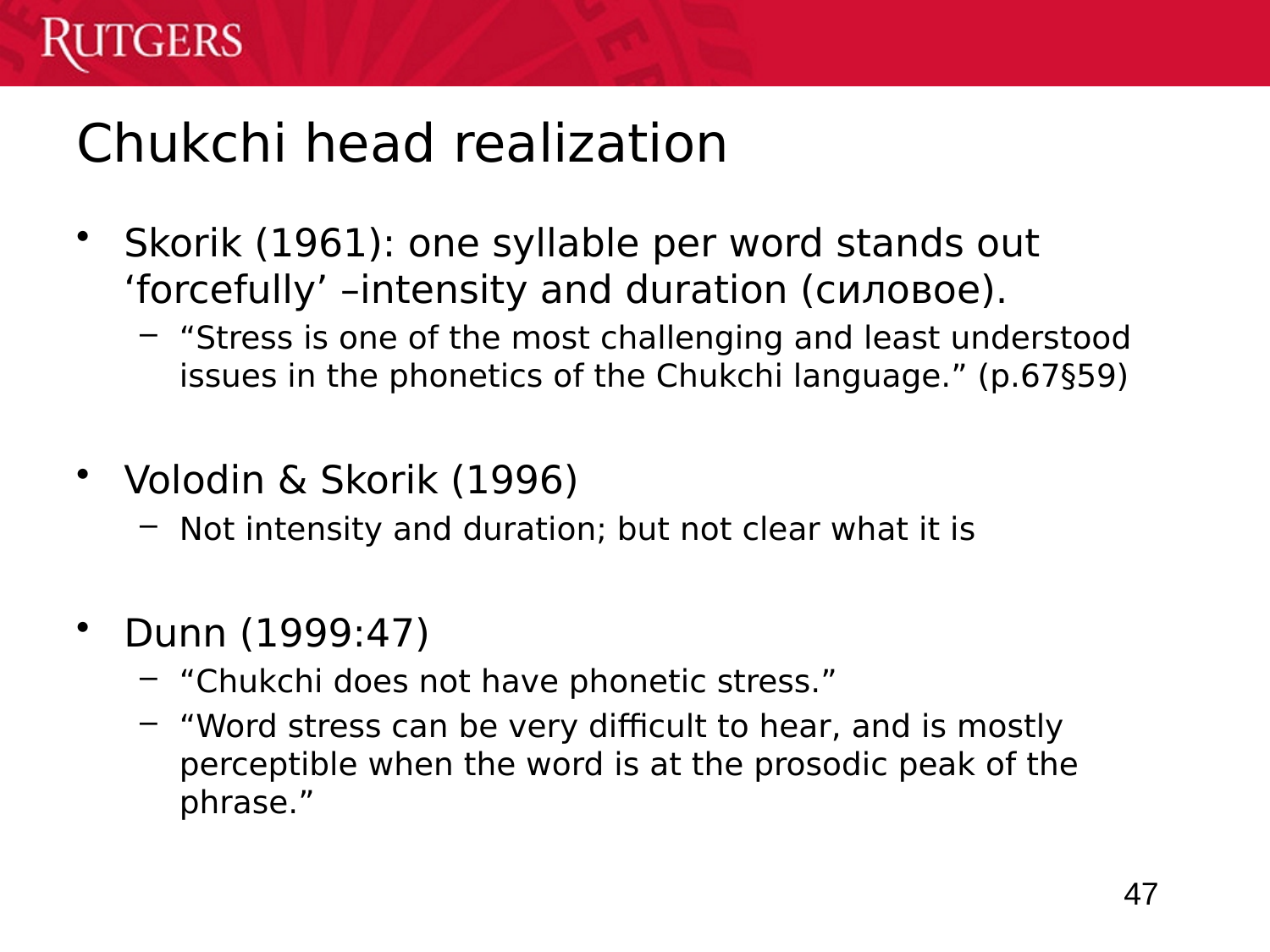

# Chukchi head realization
Skorik (1961): one syllable per word stands out ‘forcefully’ –intensity and duration (силовое).
“Stress is one of the most challenging and least understood issues in the phonetics of the Chukchi language.” (p.67§59)

Volodin & Skorik (1996)
Not intensity and duration; but not clear what it is

Dunn (1999:47)
“Chukchi does not have phonetic stress.”
“Word stress can be very difficult to hear, and is mostly perceptible when the word is at the prosodic peak of the phrase.”